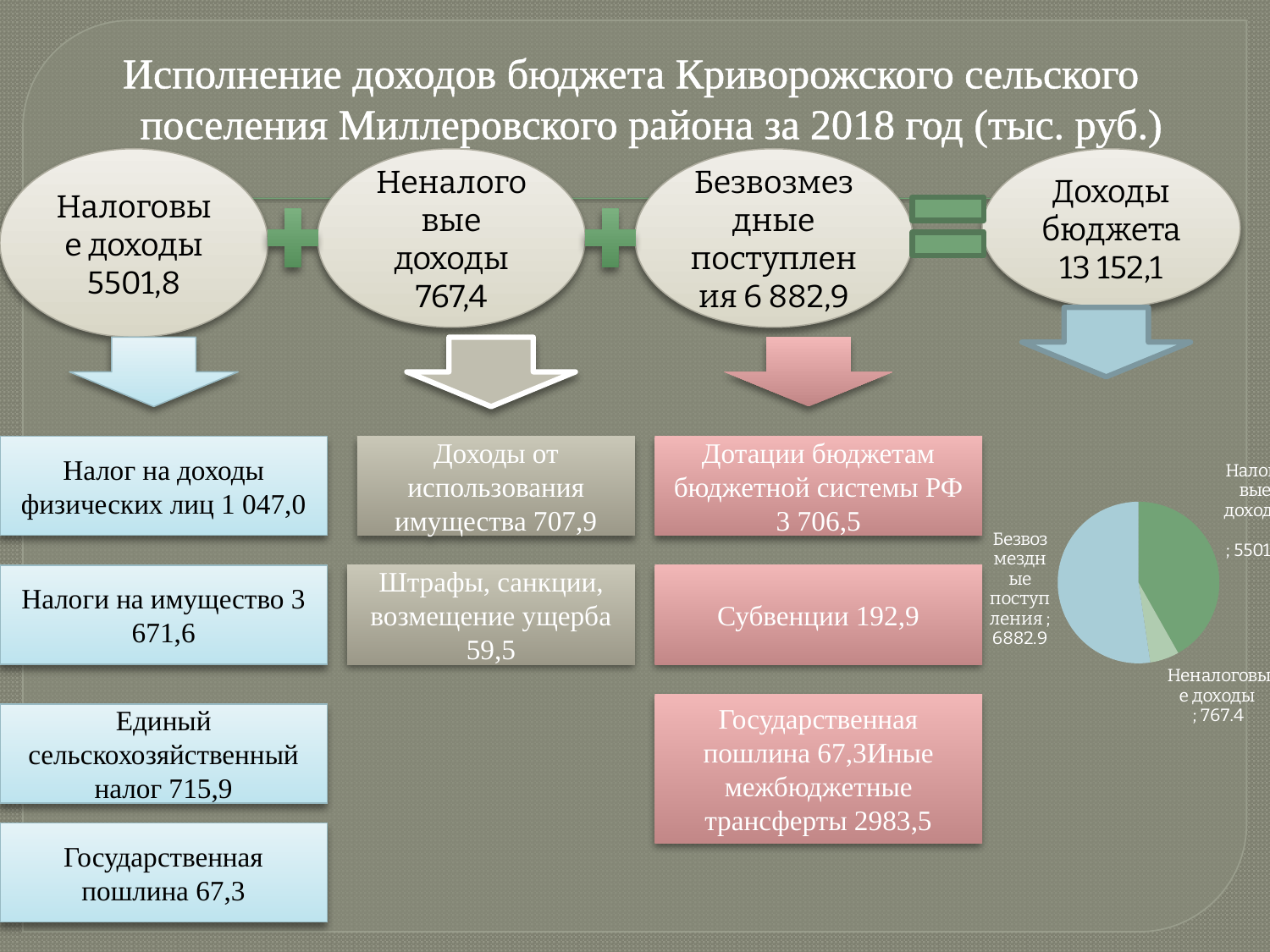

Исполнение доходов бюджета Криворожского сельского поселения Миллеровского района за 2018 год (тыс. руб.)
Налоговые доходы
5501,8
Неналоговые доходы 767,4
Безвозмездные поступления 6 882,9
Доходы бюджета 13 152,1

### Chart

| Category |  |
|---|---|
| Налоговые доходы

 | 5501.8 |
| Неналоговые доходы
 | 767.4 |
| Безвозмездные поступления  | 6882.9 |Налог на доходы физических лиц 1 047,0
Доходы от использования имущества 707,9
Дотации бюджетам бюджетной системы РФ 3 706,5
Налоги на имущество 3 671,6
Штрафы, санкции, возмещение ущерба 59,5
Субвенции 192,9
Государственная пошлина 67,3Иные межбюджетные трансферты 2983,5
Единый сельскохозяйственный налог 715,9
Государственная пошлина 67,3